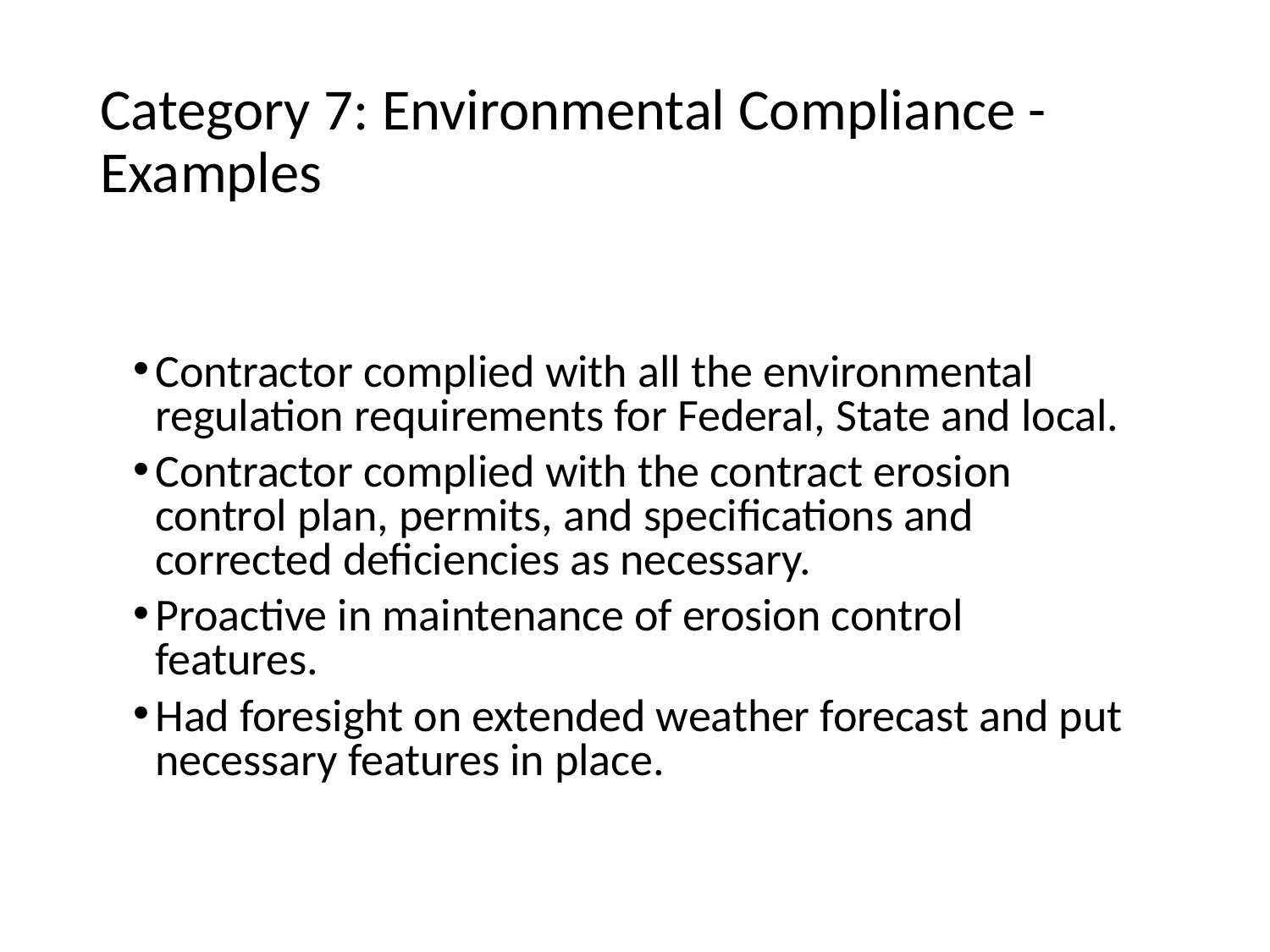

# Category 7: Environmental Compliance - Examples
Contractor complied with all the environmental regulation requirements for Federal, State and local.
Contractor complied with the contract erosion control plan, permits, and specifications and corrected deficiencies as necessary.
Proactive in maintenance of erosion control features.
Had foresight on extended weather forecast and put necessary features in place.